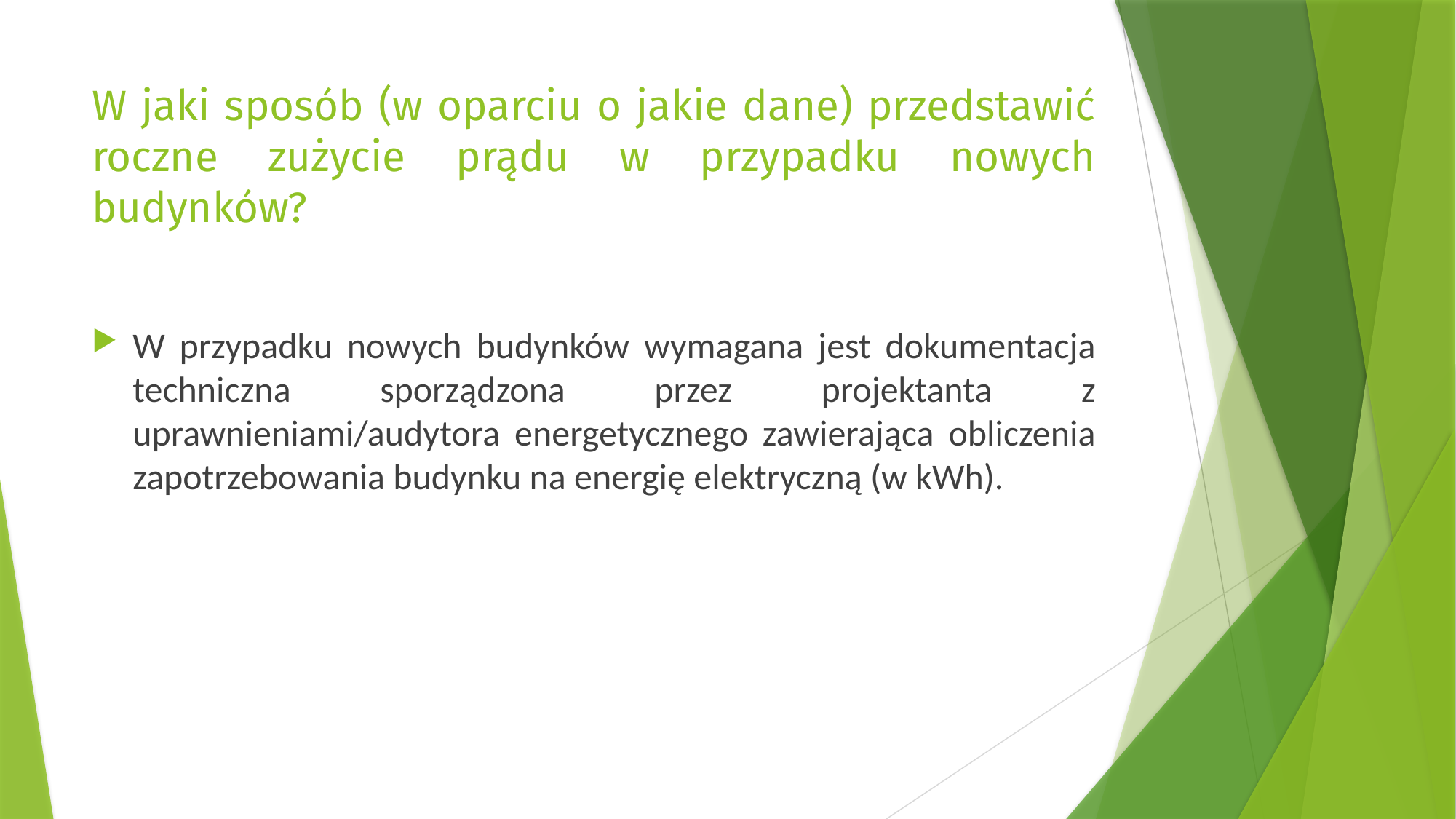

# W jaki sposób (w oparciu o jakie dane) przedstawić roczne zużycie prądu w przypadku nowych budynków?

W przypadku nowych budynków wymagana jest dokumentacja techniczna sporządzona przez projektanta z uprawnieniami/audytora energetycznego zawierająca obliczenia zapotrzebowania budynku na energię elektryczną (w kWh).